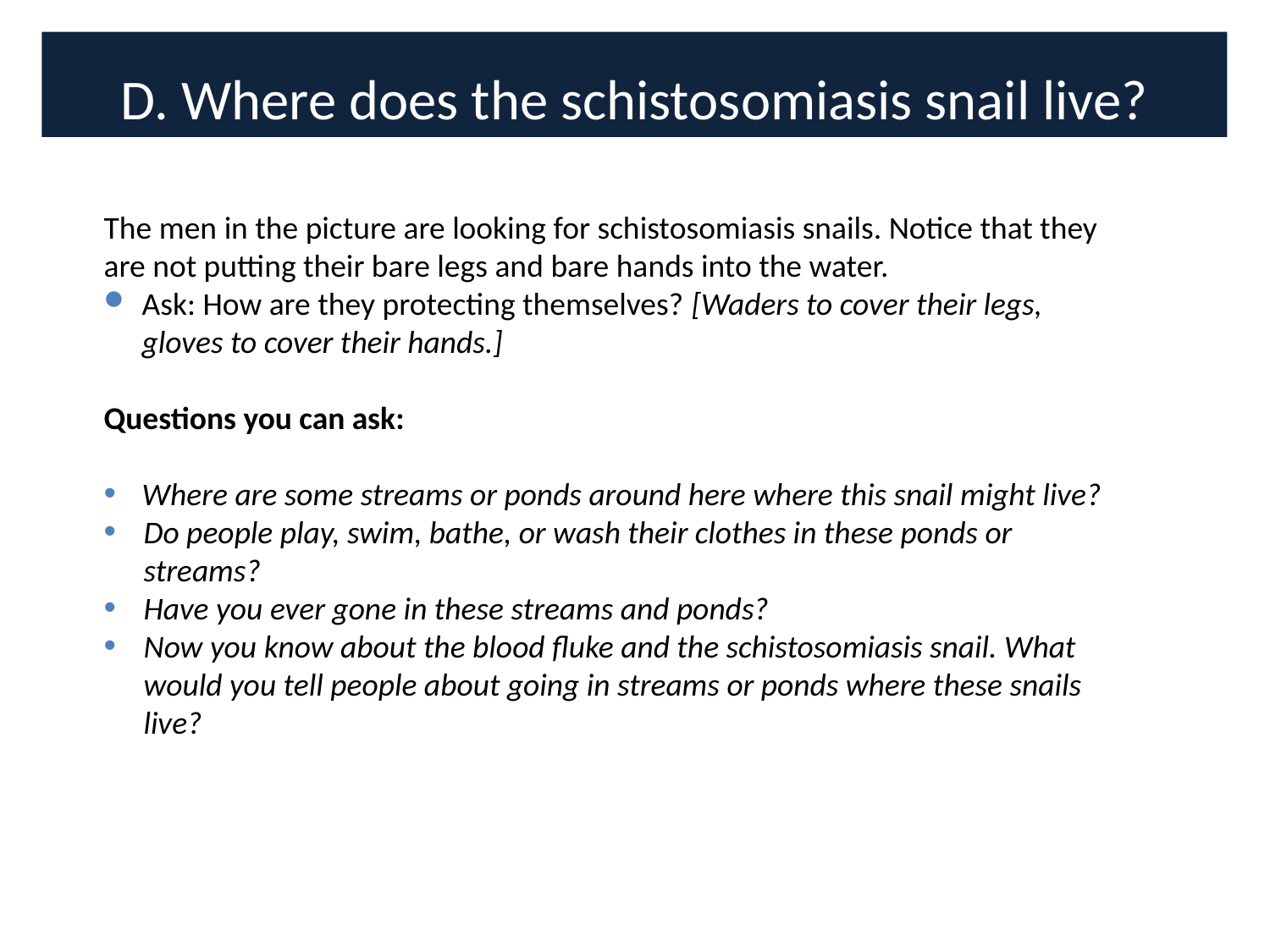

# D. Where does the schistosomiasis snail live?
The men in the picture are looking for schistosomiasis snails. Notice that they are not putting their bare legs and bare hands into the water.
Ask: How are they protecting themselves? [Waders to cover their legs, gloves to cover their hands.]

Questions you can ask:

Where are some streams or ponds around here where this snail might live?
Do people play, swim, bathe, or wash their clothes in these ponds or streams?
Have you ever gone in these streams and ponds?
Now you know about the blood fluke and the schistosomiasis snail. What would you tell people about going in streams or ponds where these snails live?